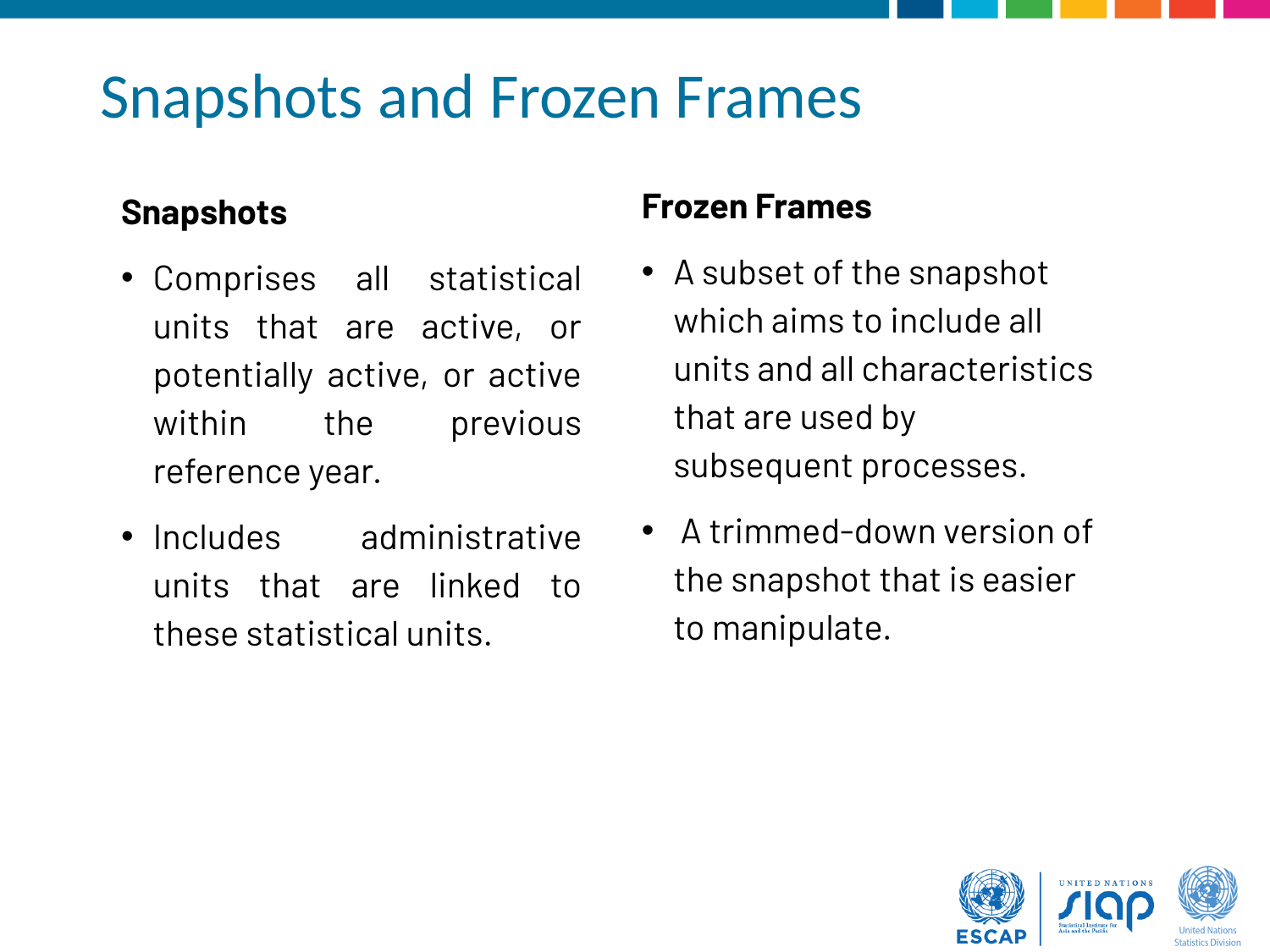

# Snapshots and Frozen Frames
Frozen Frames
A subset of the snapshot which aims to include all units and all characteristics that are used by subsequent processes.
 A trimmed-down version of the snapshot that is easier to manipulate.
Snapshots
Comprises all statistical units that are active, or potentially active, or active within the previous reference year.
Includes administrative units that are linked to these statistical units.